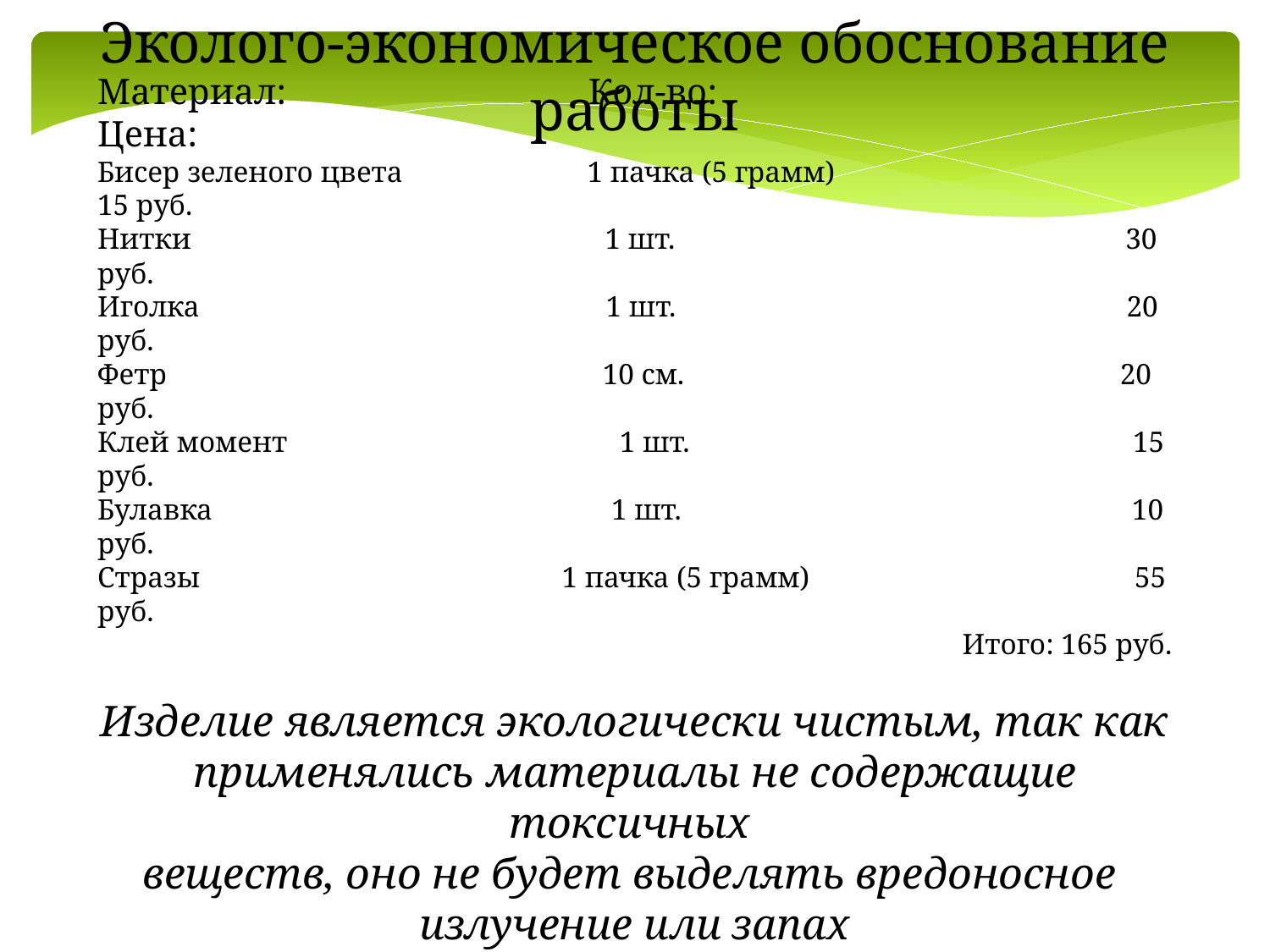

Эколого-экономическое обоснование работы
Материал:	                          Кол-во:	                                      Цена:
Бисер зеленого цвета                         1 пачка (5 грамм)                                           15 руб.
Нитки                                                        1 шт.                                                             30 руб.
Иголка                                                       1 шт.                                                             20 руб.
Фетр                                                           10 см.                                                           20 руб.
Клей момент                                             1 шт.                                                            15 руб.
Булавка                                                      1 шт.                                                             10 руб.
Стразы                                                 1 пачка (5 грамм)                                            55 руб.
     Итого: 165 руб.

Изделие является экологически чистым, так как
применялись материалы не содержащие токсичных
веществ, оно не будет выделять вредоносное
излучение или запах